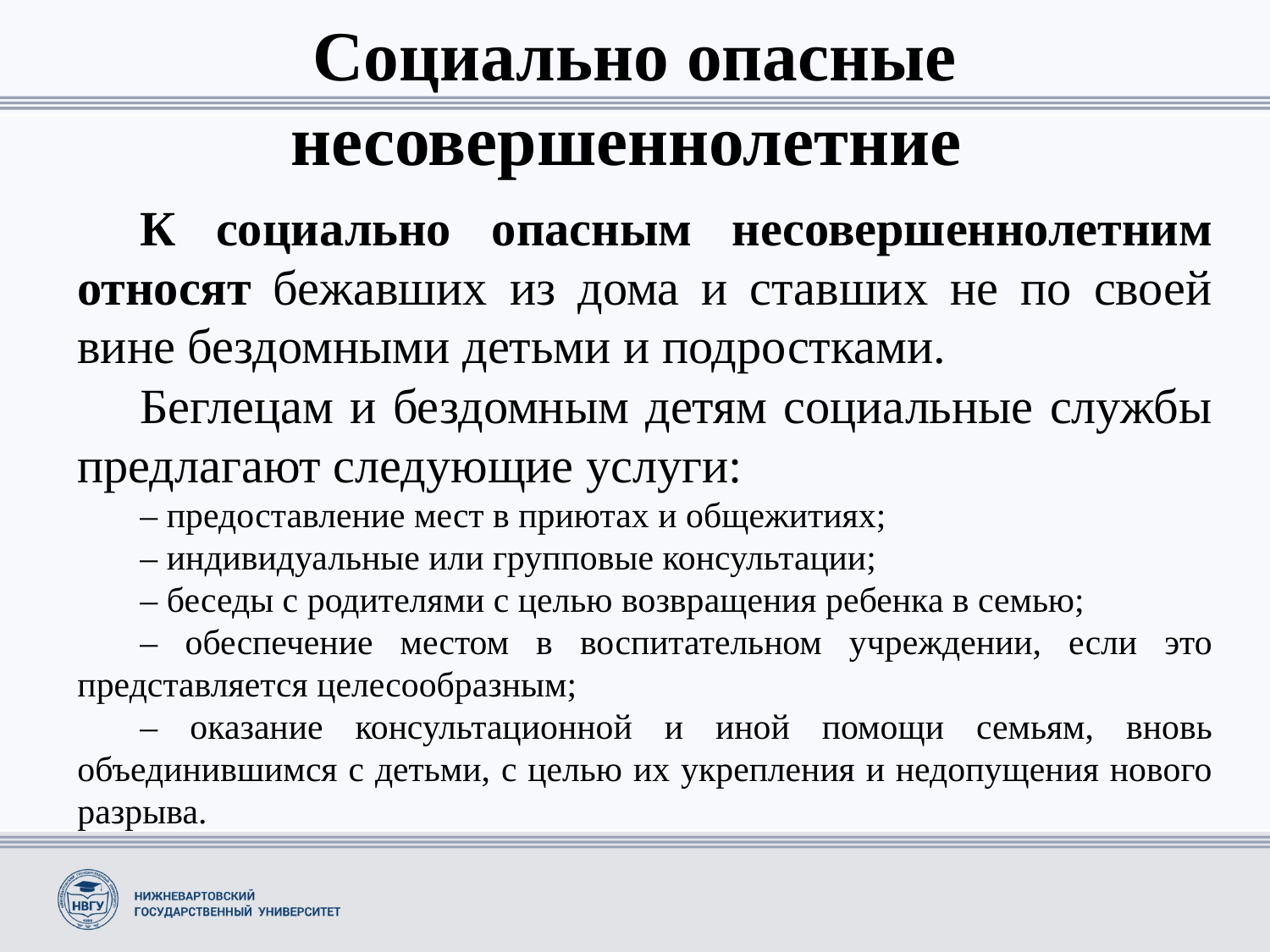

# Социально опасные несовершеннолетние
К социально опасным несовершеннолетним относят бежавших из дома и ставших не по своей вине бездомными детьми и подростками.
Беглецам и бездомным детям социальные службы предлагают следующие услуги:
– предоставление мест в приютах и общежитиях;
– индивидуальные или групповые консультации;
– беседы с родителями с целью возвращения ребенка в семью;
– обеспечение местом в воспитательном учреждении, если это представляется целесообразным;
– оказание консультационной и иной помощи семьям, вновь объединившимся с детьми, с целью их укрепления и недопущения нового разрыва.